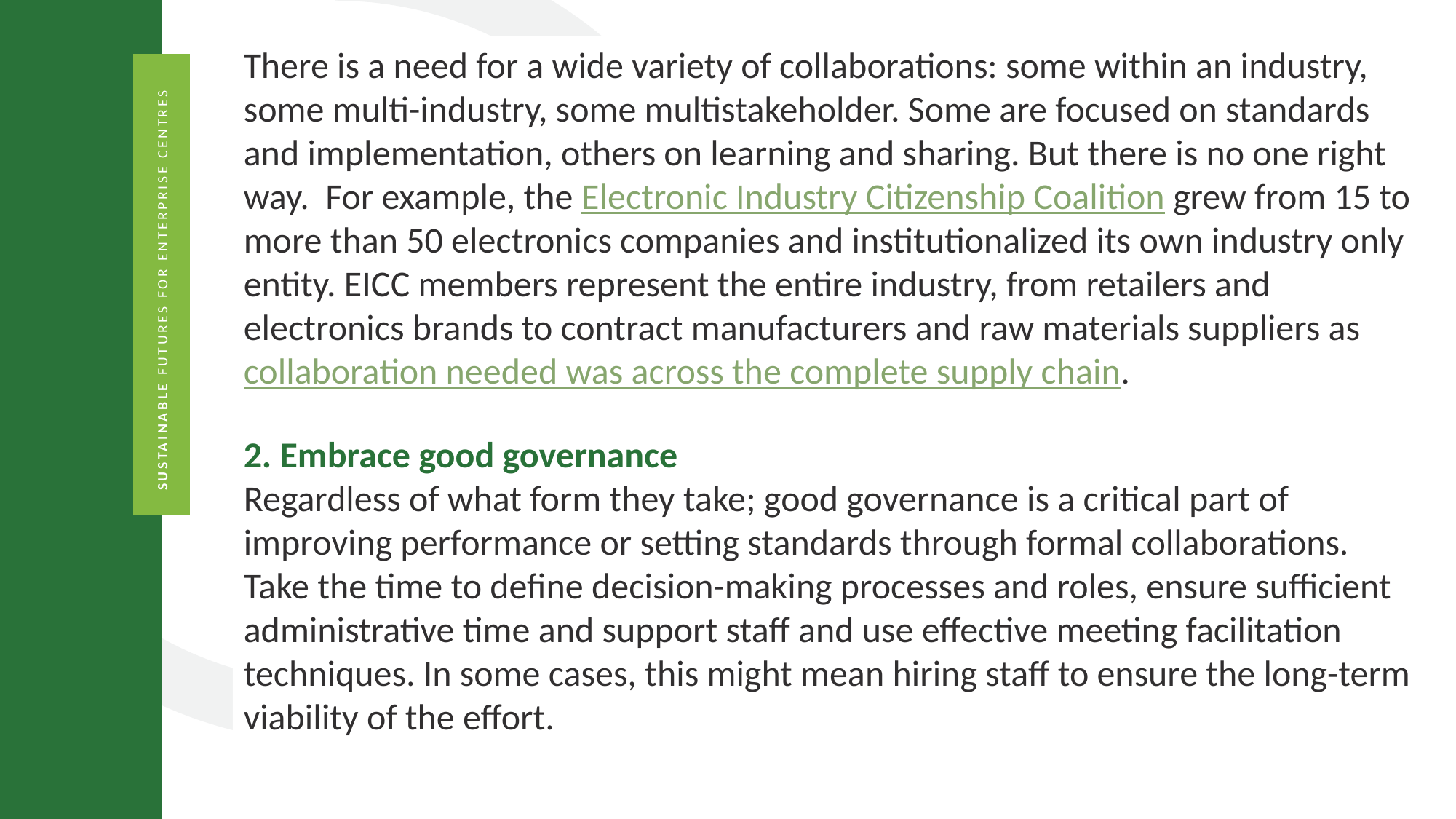

There is a need for a wide variety of collaborations: some within an industry, some multi-industry, some multistakeholder. Some are focused on standards and implementation, others on learning and sharing. But there is no one right way.  For example, the Electronic Industry Citizenship Coalition grew from 15 to more than 50 electronics companies and institutionalized its own industry only entity. EICC members represent the entire industry, from retailers and electronics brands to contract manufacturers and raw materials suppliers as collaboration needed was across the complete supply chain.

2. Embrace good governance
Regardless of what form they take; good governance is a critical part of improving performance or setting standards through formal collaborations. Take the time to define decision-making processes and roles, ensure sufficient administrative time and support staff and use effective meeting facilitation techniques. In some cases, this might mean hiring staff to ensure the long-term viability of the effort.